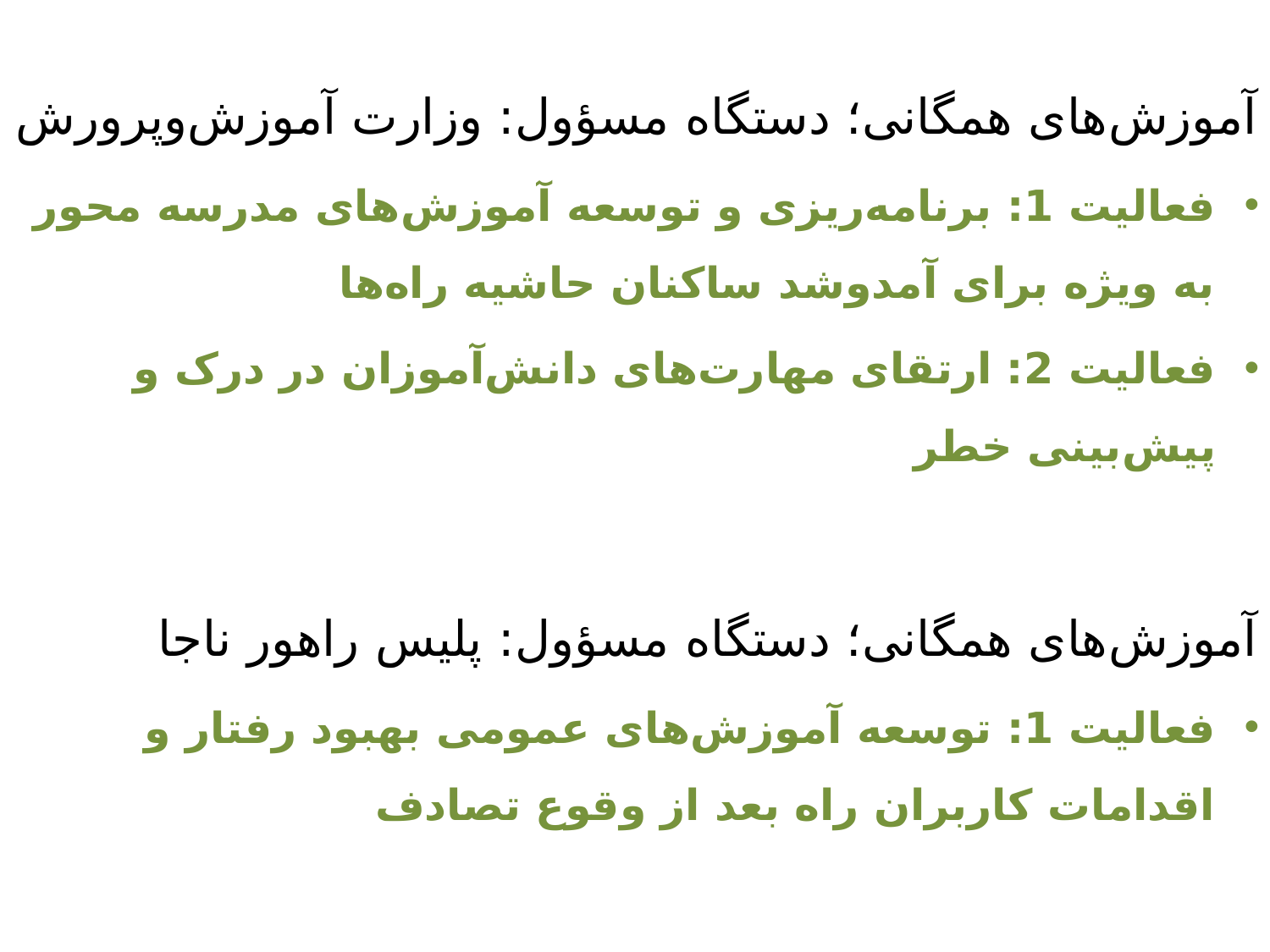

آموزش‌های همگانی؛ دستگاه مسؤول: وزارت آموزش‌وپرورش
فعالیت 1: برنامه‌ریزی و توسعه آموزش‌های مدرسه محور به ویژه برای آمدوشد ساکنان حاشیه راه‌ها
فعالیت 2: ارتقای مهارت‌های دانش‌آموزان در درک و پیش‌بینی خطر

آموزش‌های همگانی؛ دستگاه مسؤول: پلیس راهور ناجا
فعالیت 1: توسعه آموزش‌های عمومی بهبود رفتار و اقدامات کاربران راه بعد از وقوع تصادف